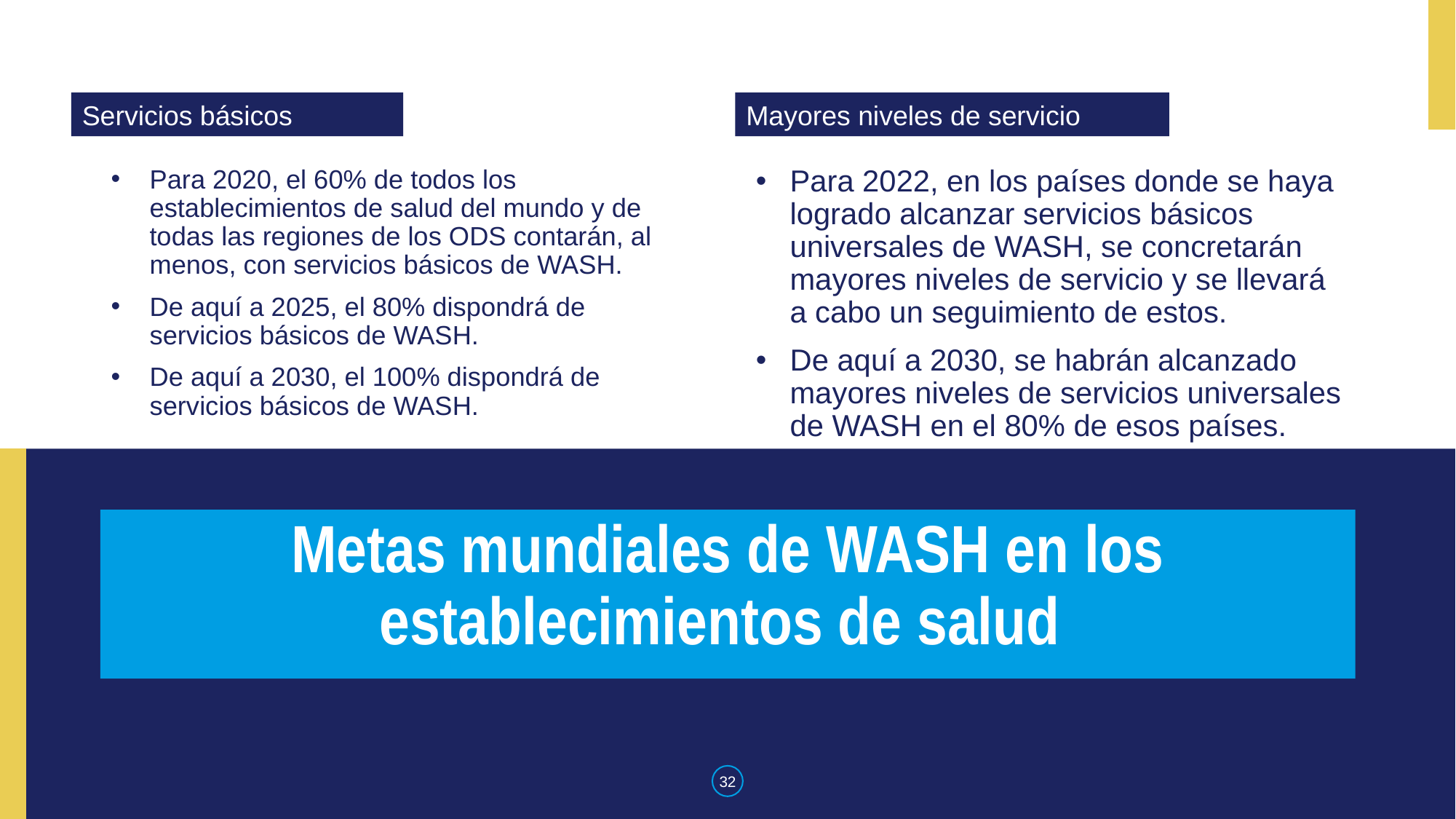

Servicios básicos
Mayores niveles de servicio
Para 2020, el 60% de todos los establecimientos de salud del mundo y de todas las regiones de los ODS contarán, al menos, con servicios básicos de WASH.
De aquí a 2025, el 80% dispondrá de servicios básicos de WASH.
De aquí a 2030, el 100% dispondrá de servicios básicos de WASH.

Para 2022, en los países donde se haya logrado alcanzar servicios básicos universales de WASH, se concretarán mayores niveles de servicio y se llevará a cabo un seguimiento de estos.
De aquí a 2030, se habrán alcanzado mayores niveles de servicios universales de WASH en el 80% de esos países.

# Metas mundiales de WASH en los establecimientos de salud
32